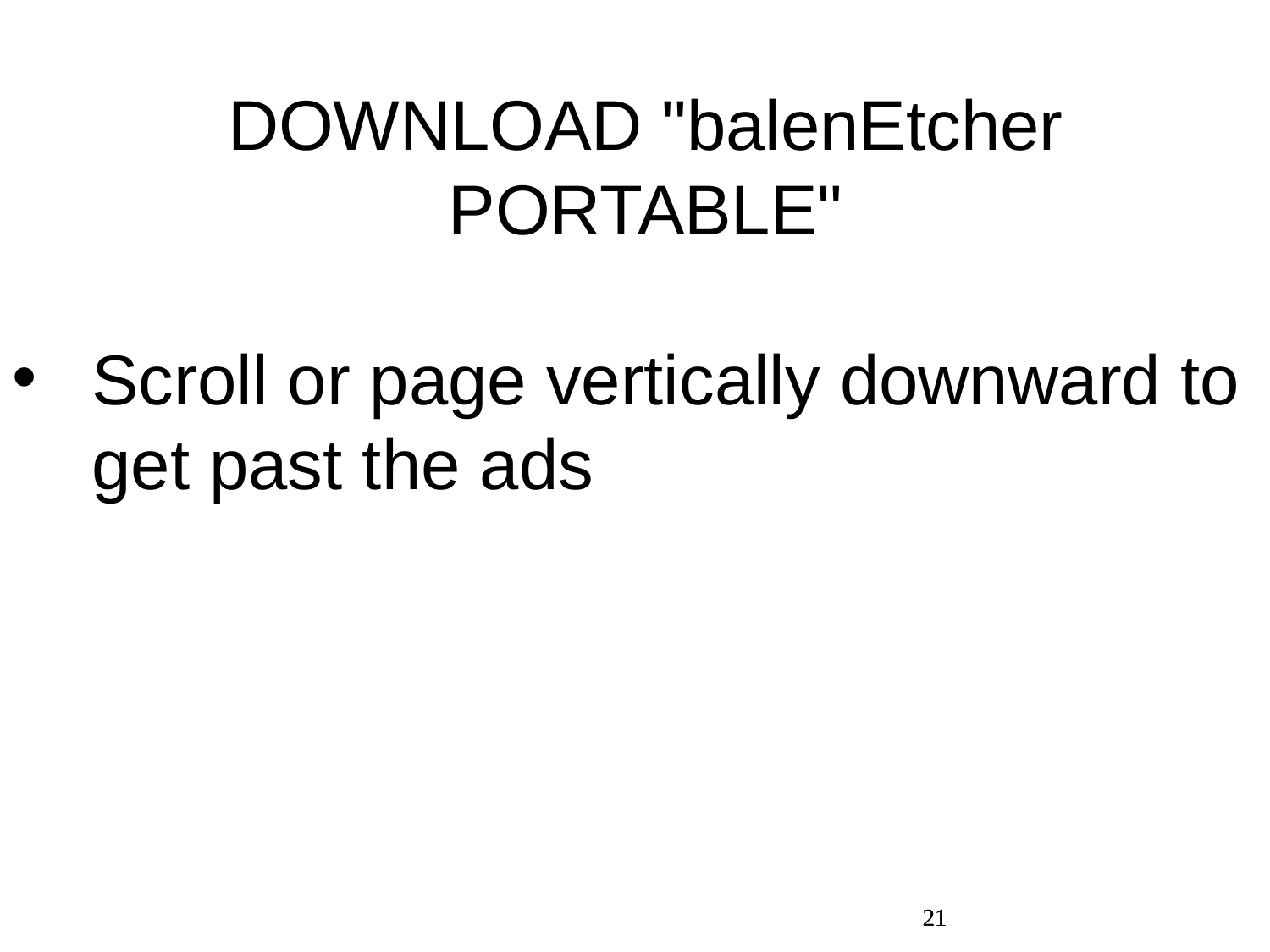

DOWNLOAD "balenEtcher PORTABLE"
Scroll or page vertically downward to get past the ads
21
21